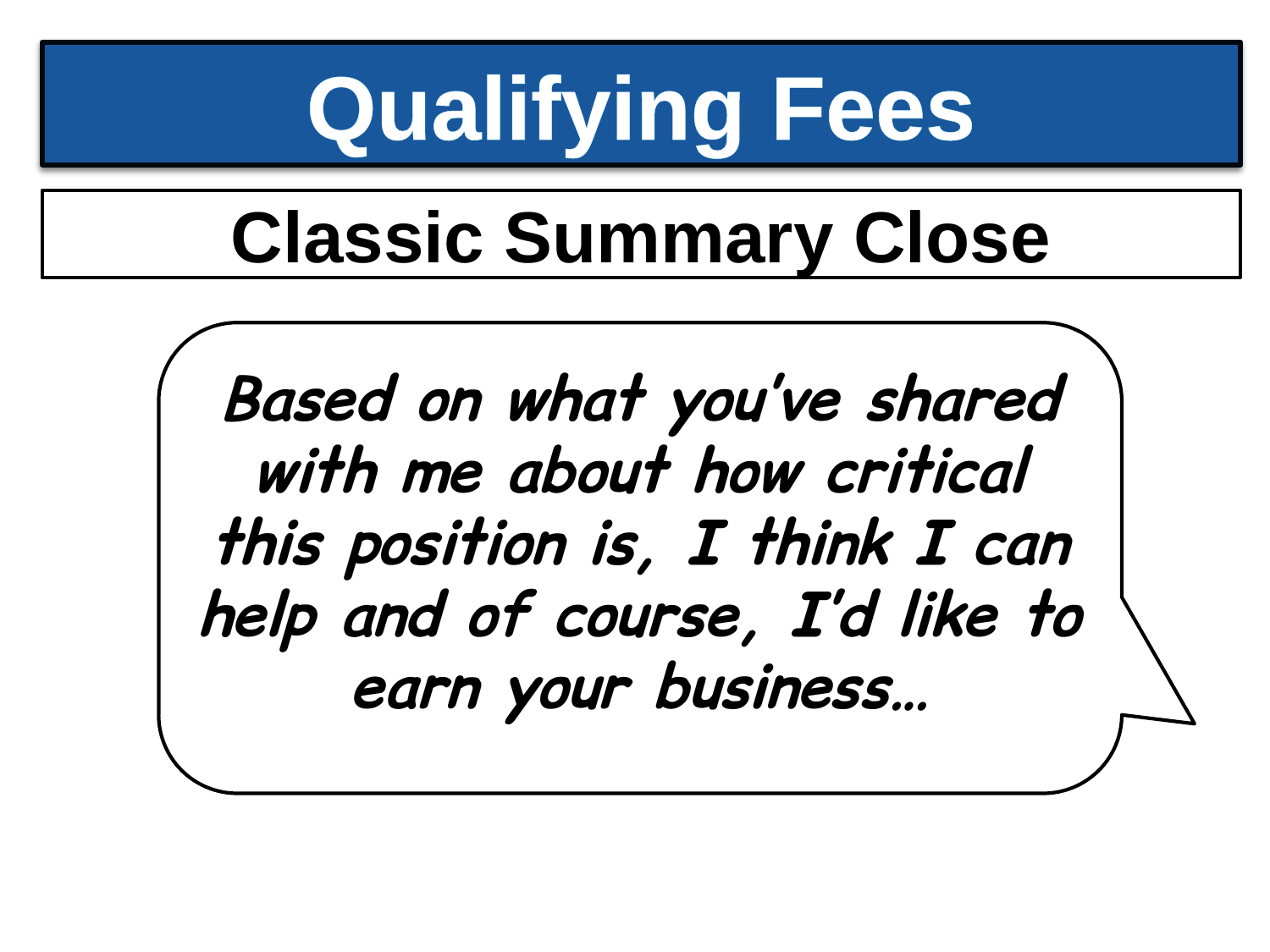

# Qualifying Fees
Classic Summary Close
Based on what you’ve shared with me about how critical this position is, I think I can help and of course, I’d like to earn your business…